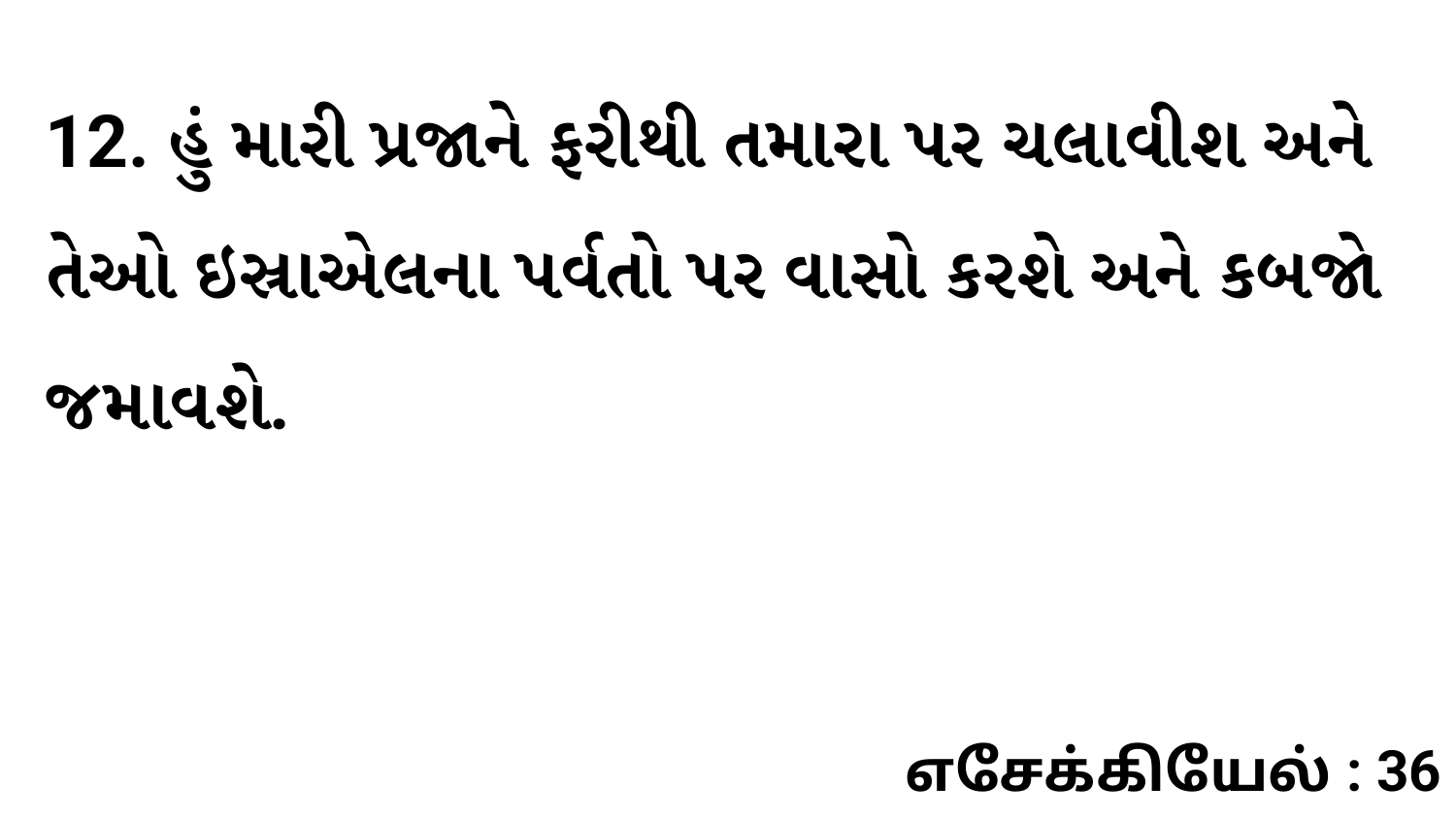

12. હું મારી પ્રજાને ફરીથી તમારા પર ચલાવીશ અને તેઓ ઇસ્રાએલના પર્વતો પર વાસો કરશે અને કબજો જમાવશે.
எசேக்கியேல் : 36